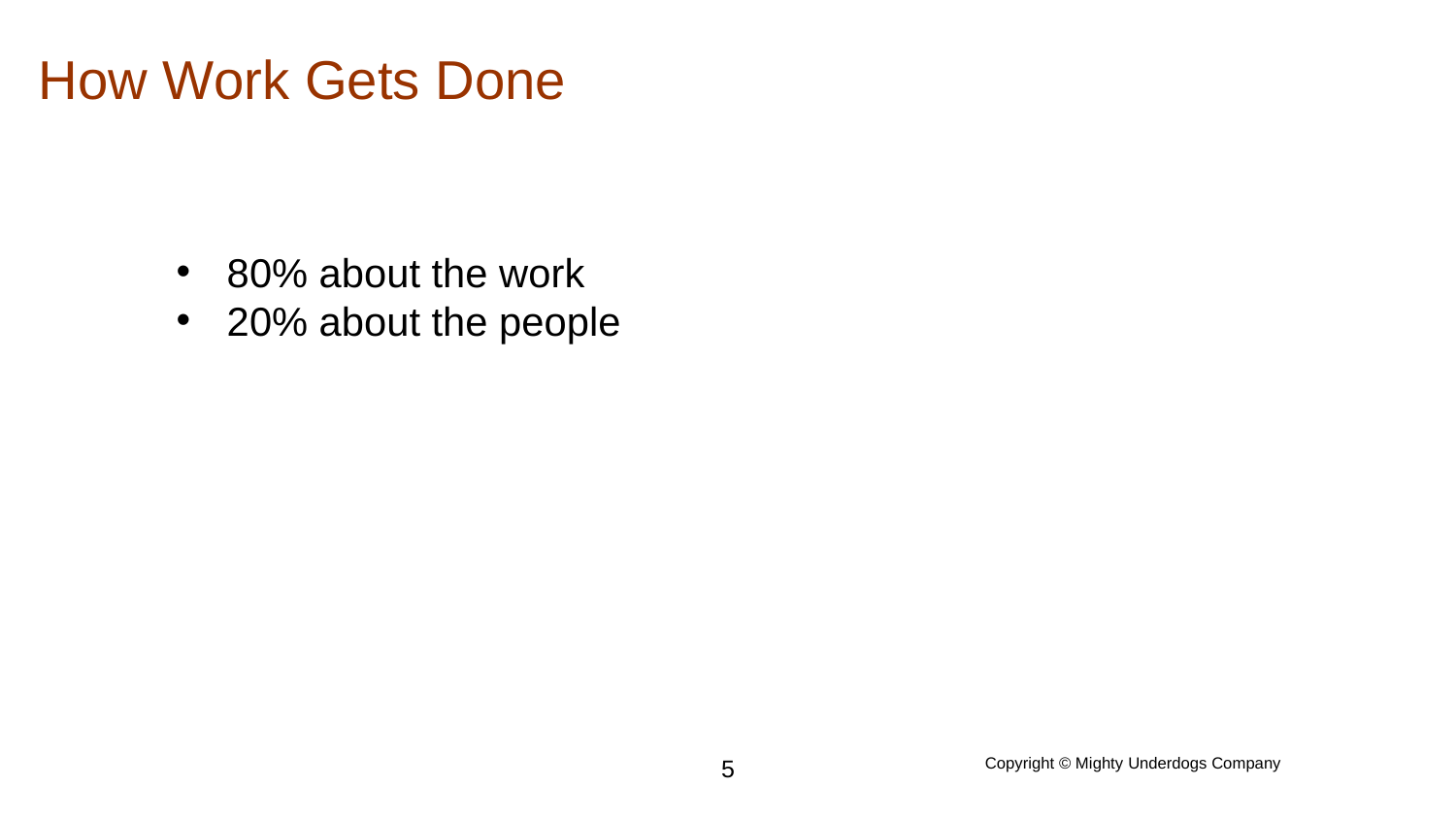

# How Work Gets Done

80% about the work
20% about the people

5
Copyright © Mighty Underdogs Company